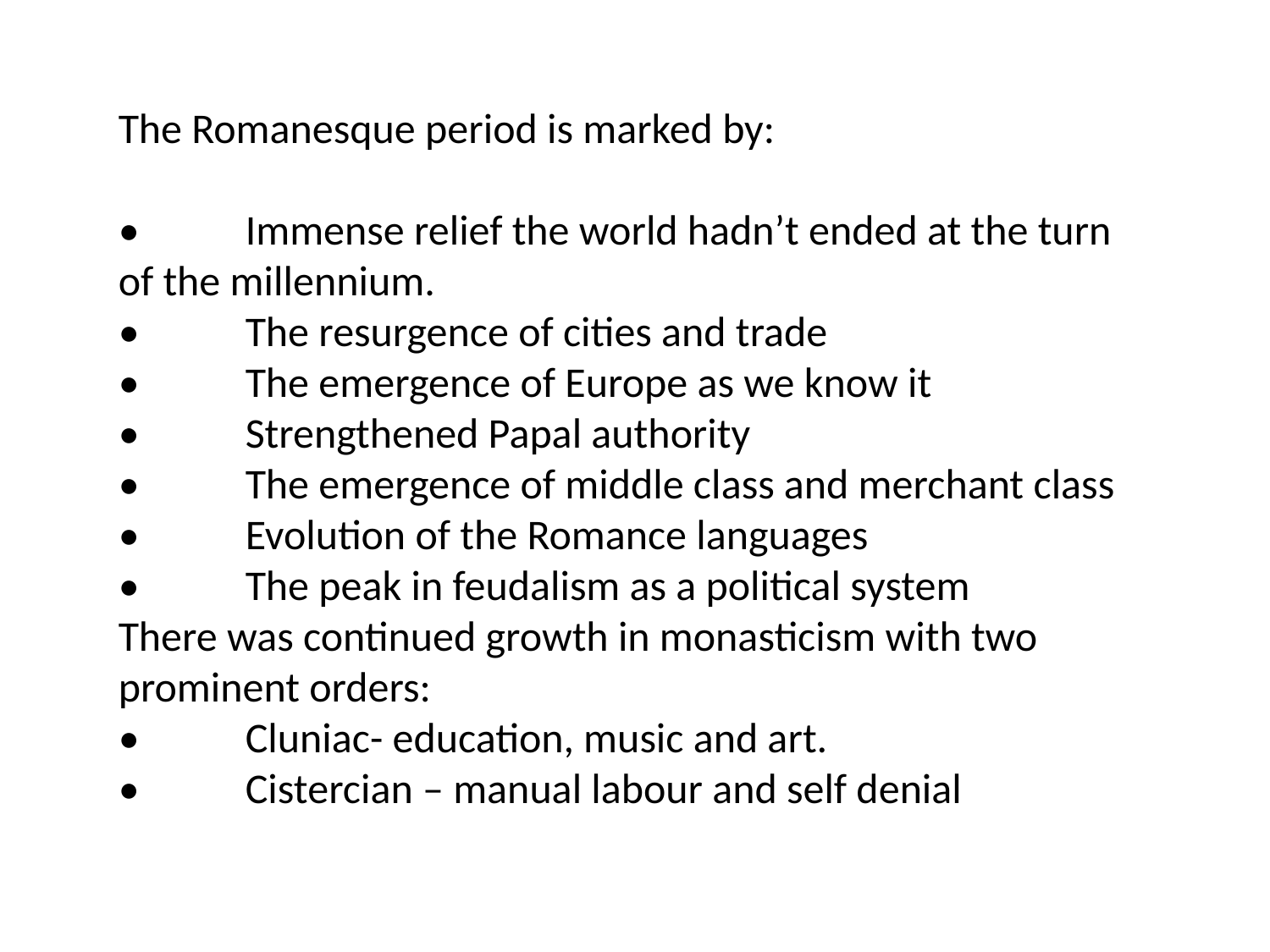

The Romanesque period is marked by:

•	Immense relief the world hadn’t ended at the turn of the millennium.
•	The resurgence of cities and trade
•	The emergence of Europe as we know it
•	Strengthened Papal authority
•	The emergence of middle class and merchant class
•	Evolution of the Romance languages
•	The peak in feudalism as a political system
There was continued growth in monasticism with two prominent orders:
•	Cluniac- education, music and art.
•	Cistercian – manual labour and self denial